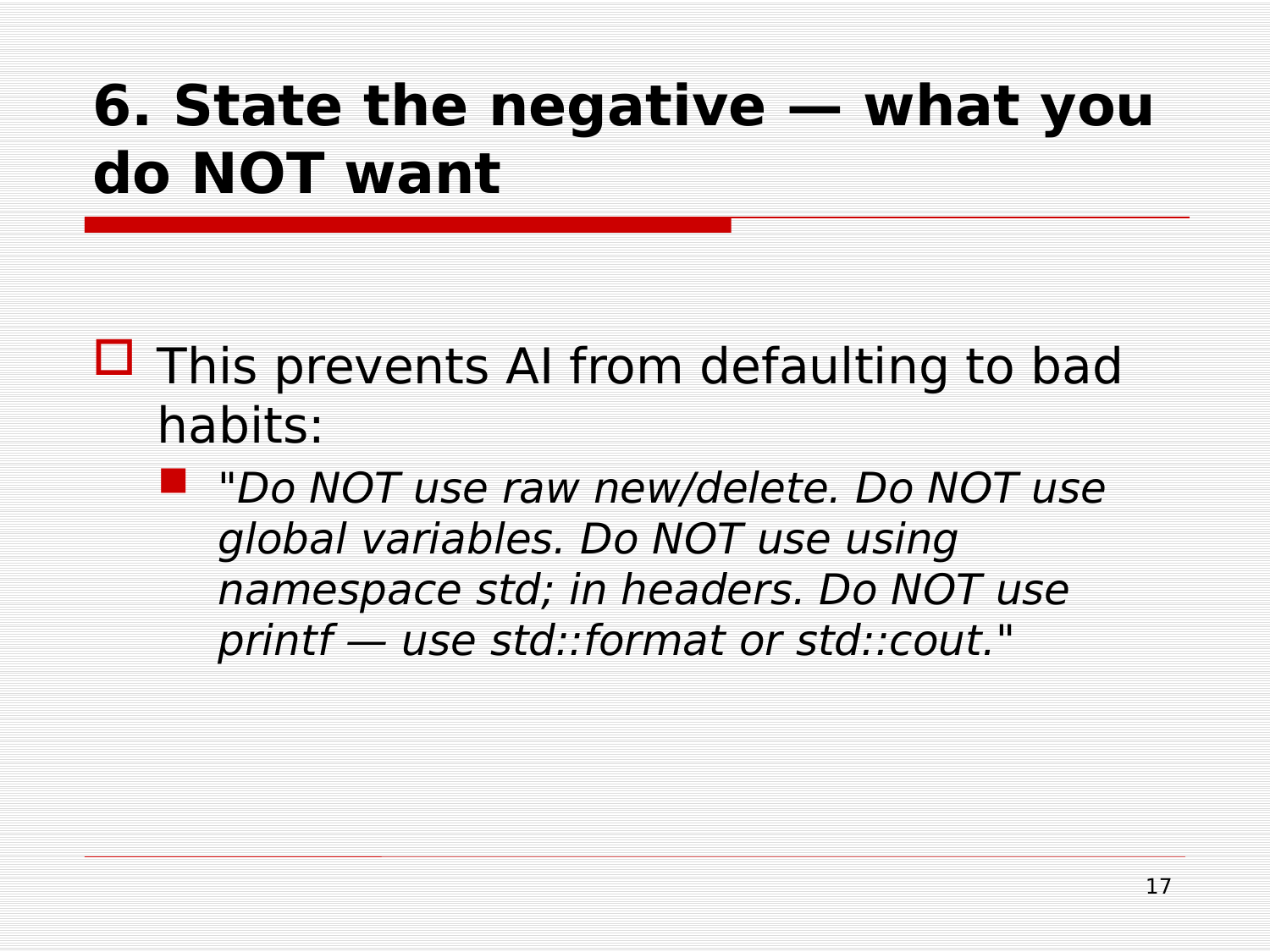

# 6. State the negative — what you do NOT want
This prevents AI from defaulting to bad habits:
"Do NOT use raw new/delete. Do NOT use global variables. Do NOT use using namespace std; in headers. Do NOT use printf — use std::format or std::cout."
17